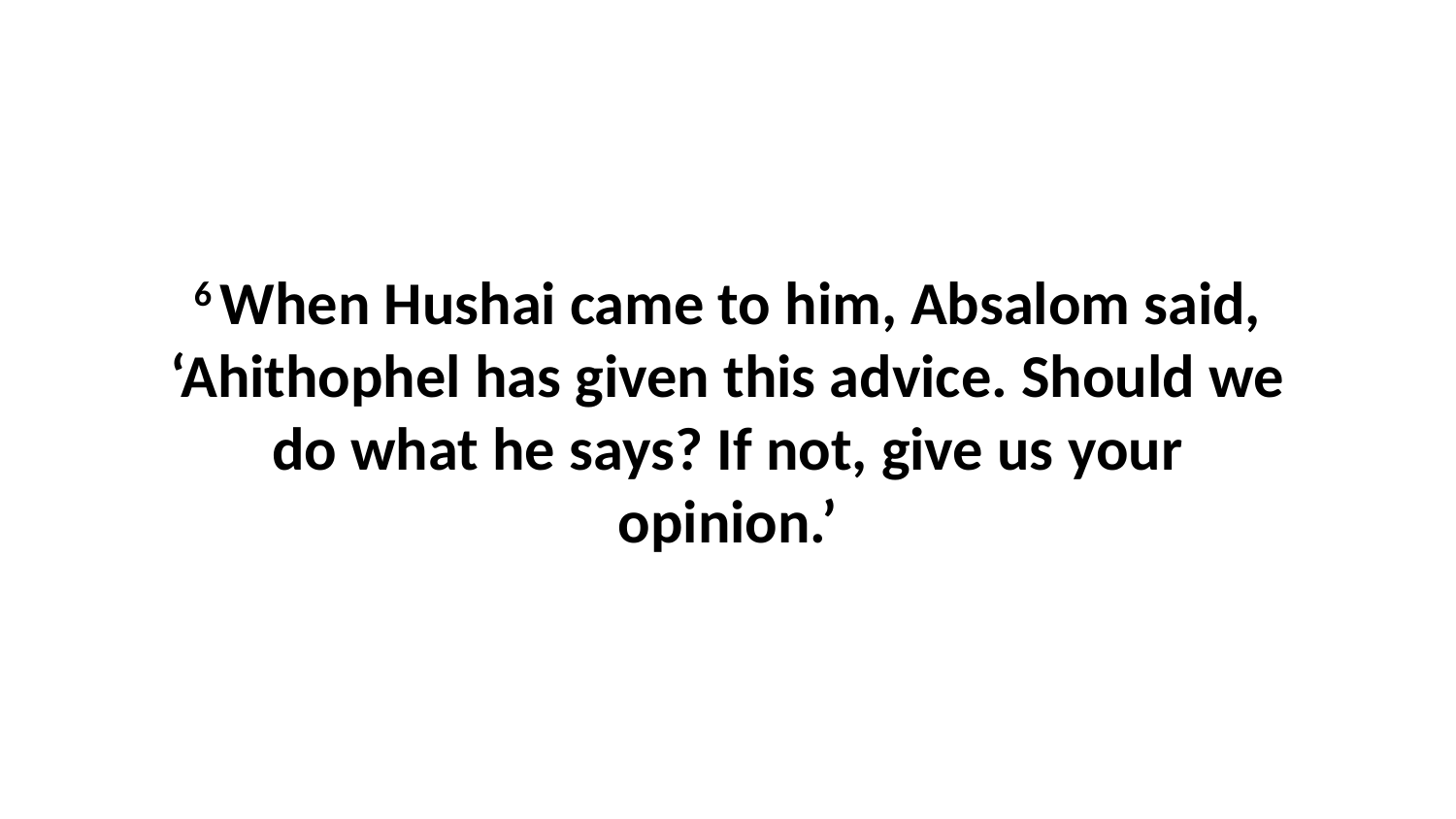

6 When Hushai came to him, Absalom said, ‘Ahithophel has given this advice. Should we do what he says? If not, give us your opinion.’